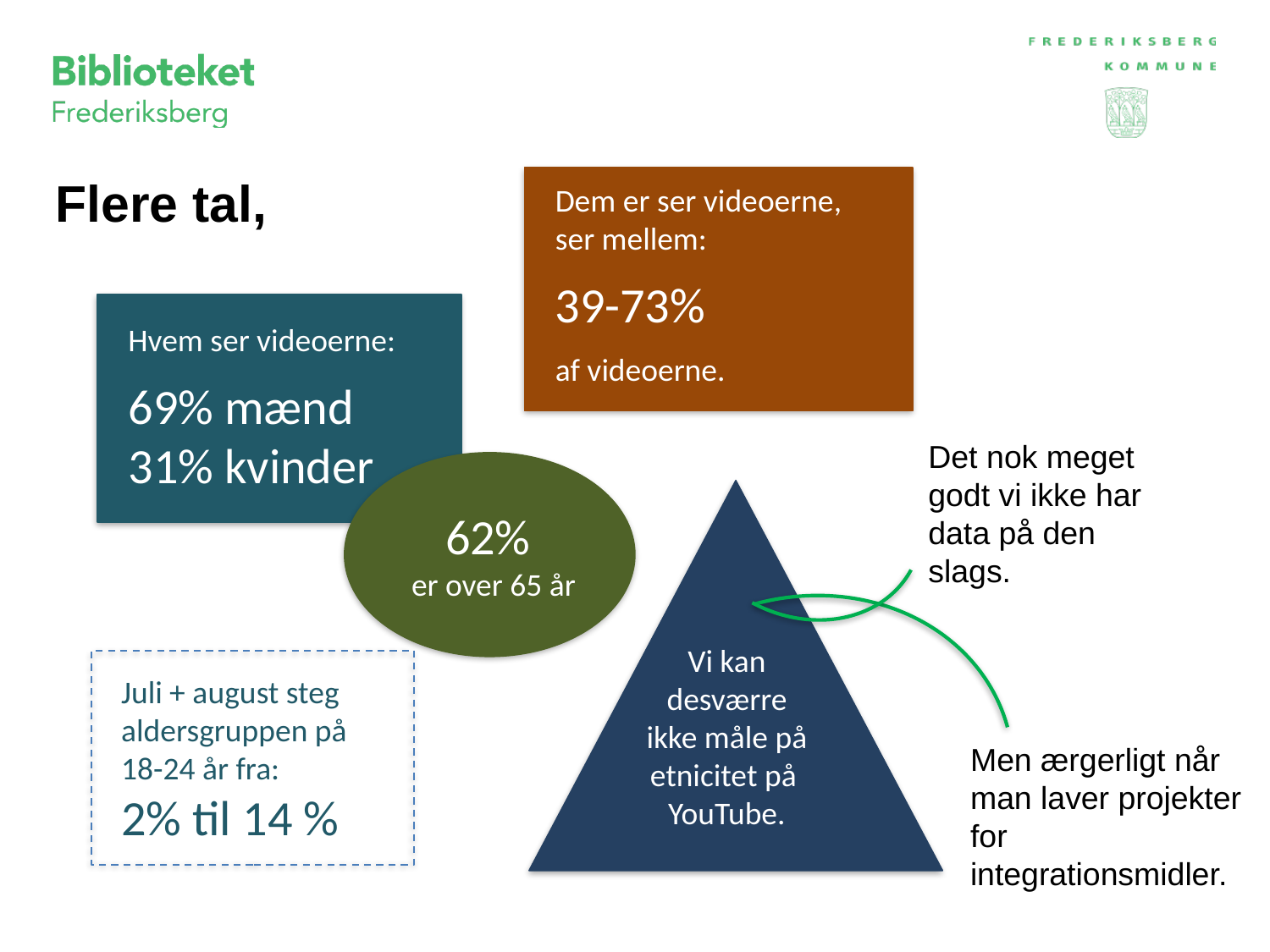

Dem er ser videoerne, ser mellem:

39-73%

af videoerne.
# Flere tal,

Hvem ser videoerne:

69% mænd
31% kvinder

Men ærgerligt når man laver projekter for integrationsmidler.

Det nok meget godt vi ikke har data på den slags.

62%
er over 65 år

Vi kan desværre ikke måle på etnicitet på
YouTube.

Juli + august steg aldersgruppen på
18-24 år fra:
2% til 14 %